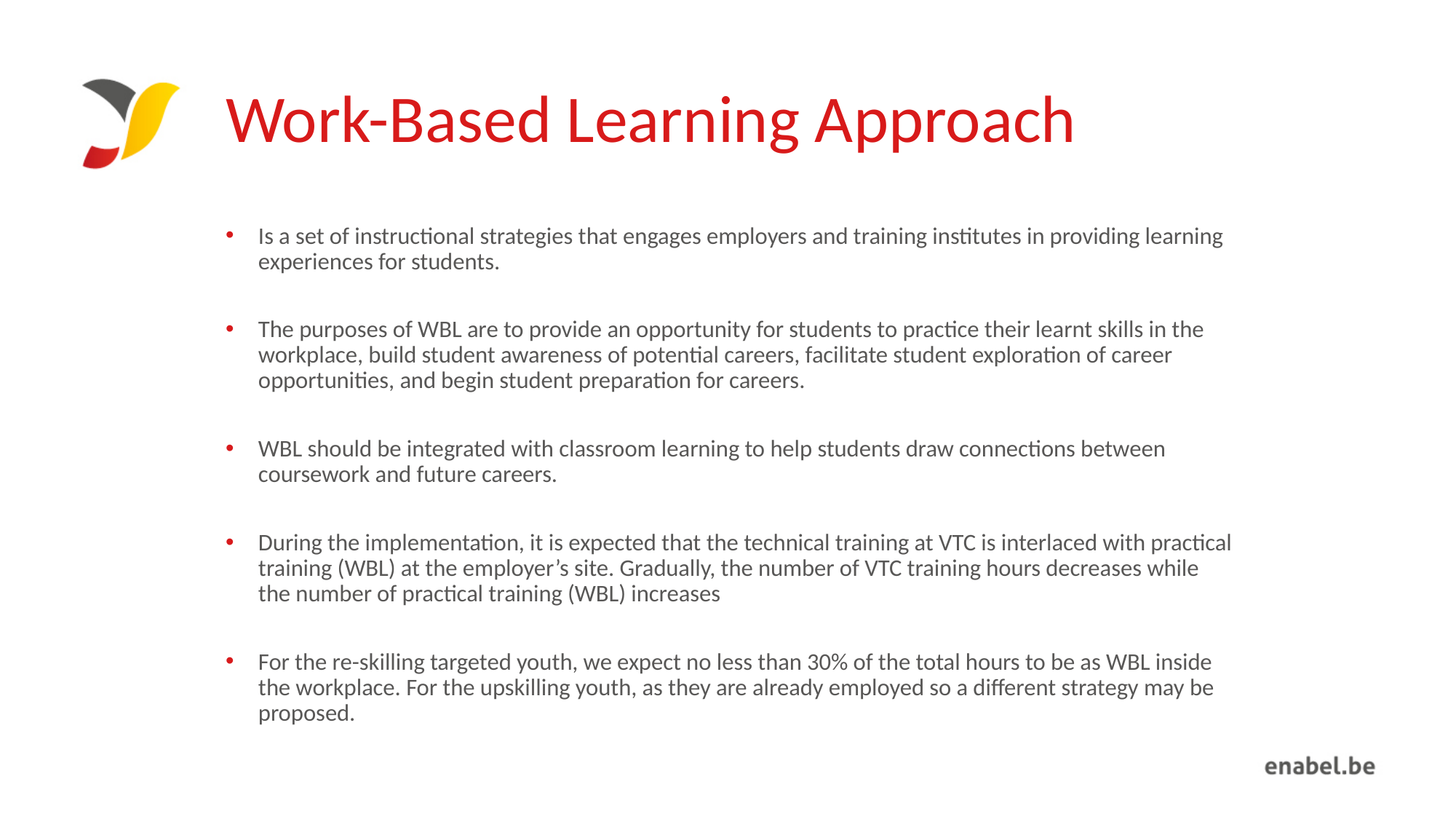

# Work-Based Learning Approach
Is a set of instructional strategies that engages employers and training institutes in providing learning experiences for students.

The purposes of WBL are to provide an opportunity for students to practice their learnt skills in the workplace, build student awareness of potential careers, facilitate student exploration of career opportunities, and begin student preparation for careers.

WBL should be integrated with classroom learning to help students draw connections between coursework and future careers.

During the implementation, it is expected that the technical training at VTC is interlaced with practical training (WBL) at the employer’s site. Gradually, the number of VTC training hours decreases while the number of practical training (WBL) increases

For the re-skilling targeted youth, we expect no less than 30% of the total hours to be as WBL inside the workplace. For the upskilling youth, as they are already employed so a different strategy may be proposed.